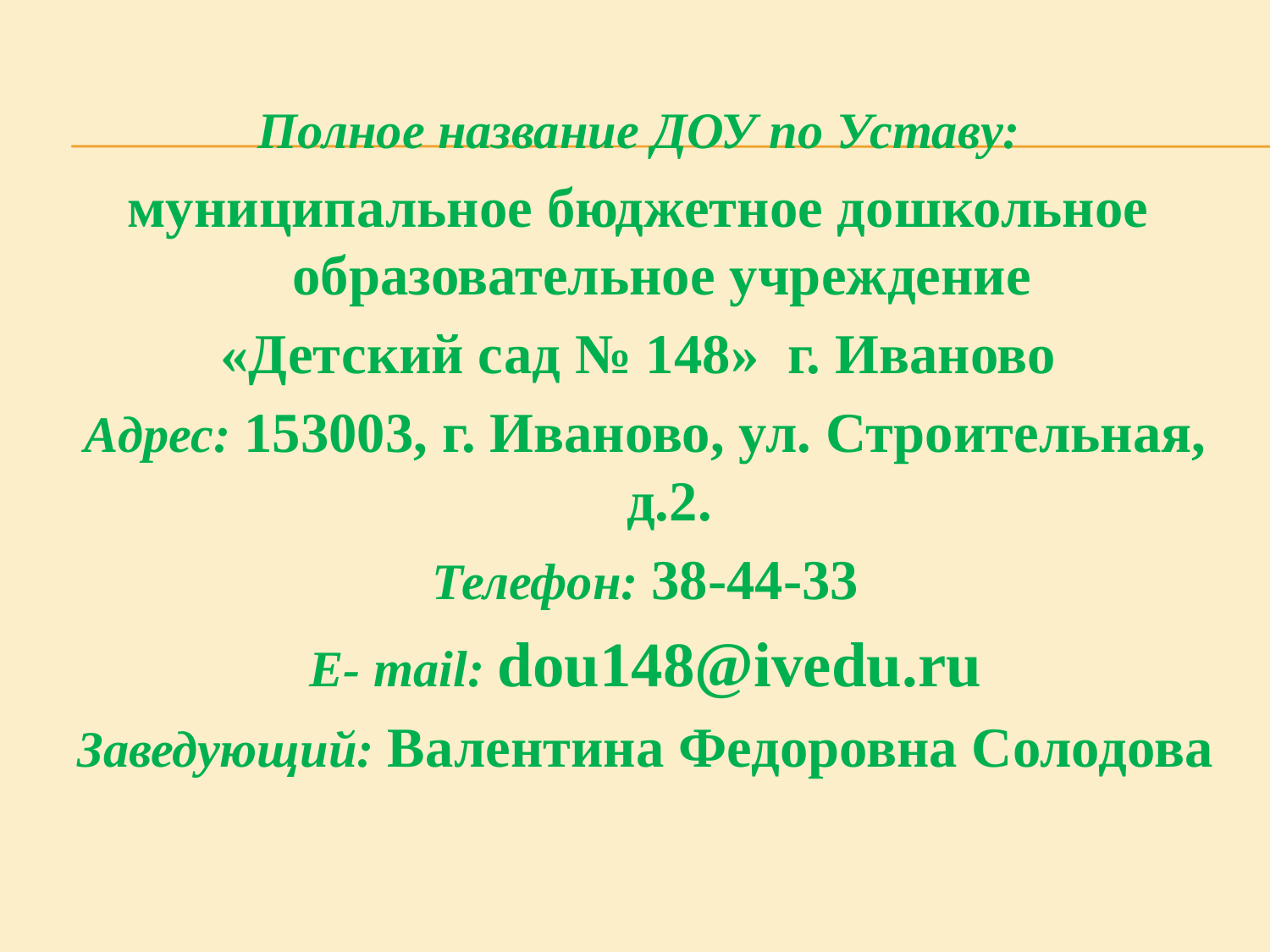

Полное название ДОУ по Уставу:
муниципальное бюджетное дошкольное  образовательное учреждение
«Детский сад № 148»  г. Иваново
Адрес: 153003, г. Иваново, ул. Строительная, д.2.
Телефон: 38-44-33
Е- mail: dou148@ivedu.ru
Заведующий: Валентина Федоровна Солодова